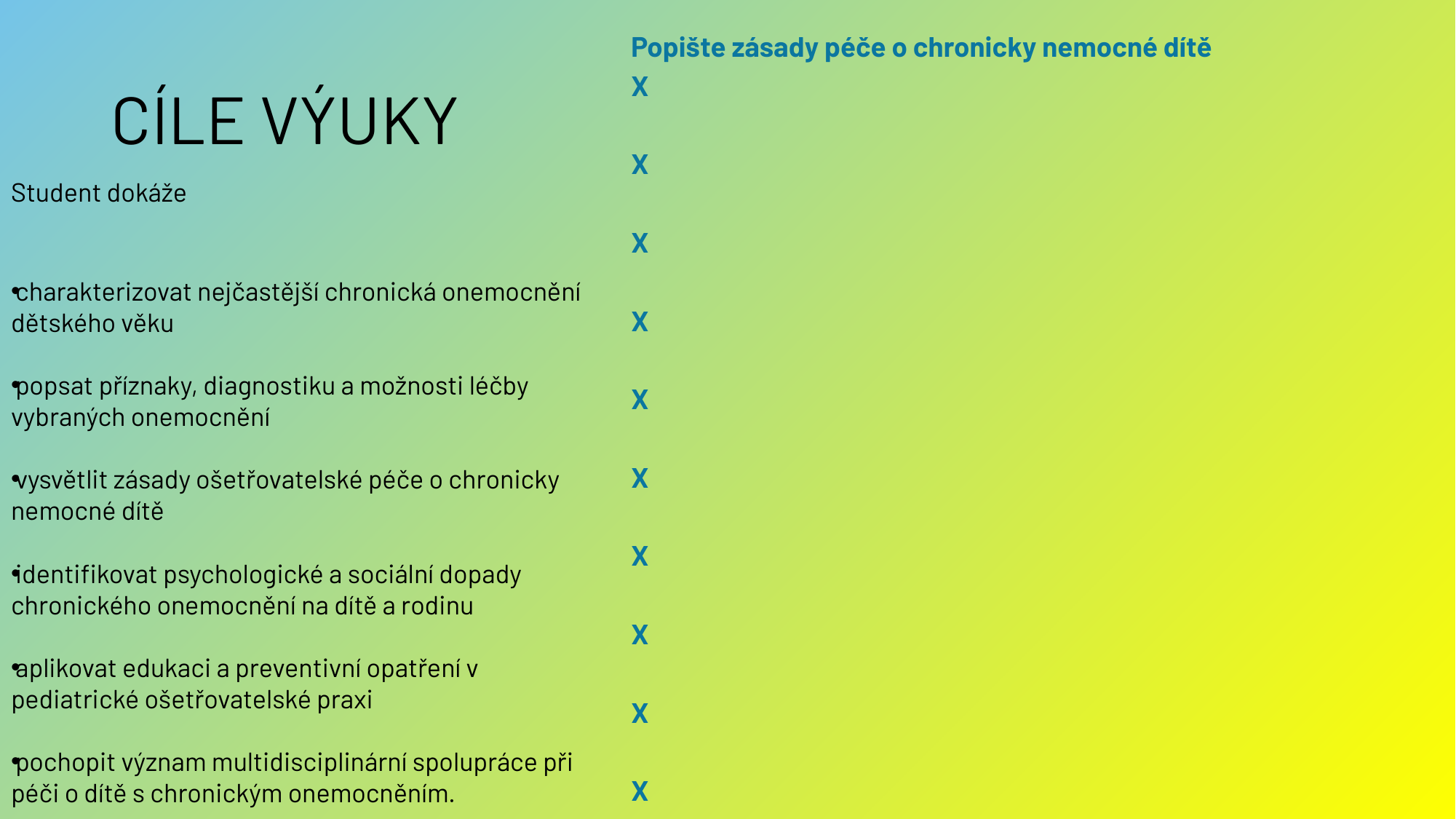

Popište zásady péče o chronicky nemocné dítě
X

X

X

X

X

X

X

X

X

X

# CÍLE VÝUKY
Student dokáže

charakterizovat nejčastější chronická onemocnění dětského věku

popsat příznaky, diagnostiku a možnosti léčby vybraných onemocnění

vysvětlit zásady ošetřovatelské péče o chronicky nemocné dítě

identifikovat psychologické a sociální dopady chronického onemocnění na dítě a rodinu

aplikovat edukaci a preventivní opatření v pediatrické ošetřovatelské praxi

pochopit význam multidisciplinární spolupráce při péči o dítě s chronickým onemocněním.